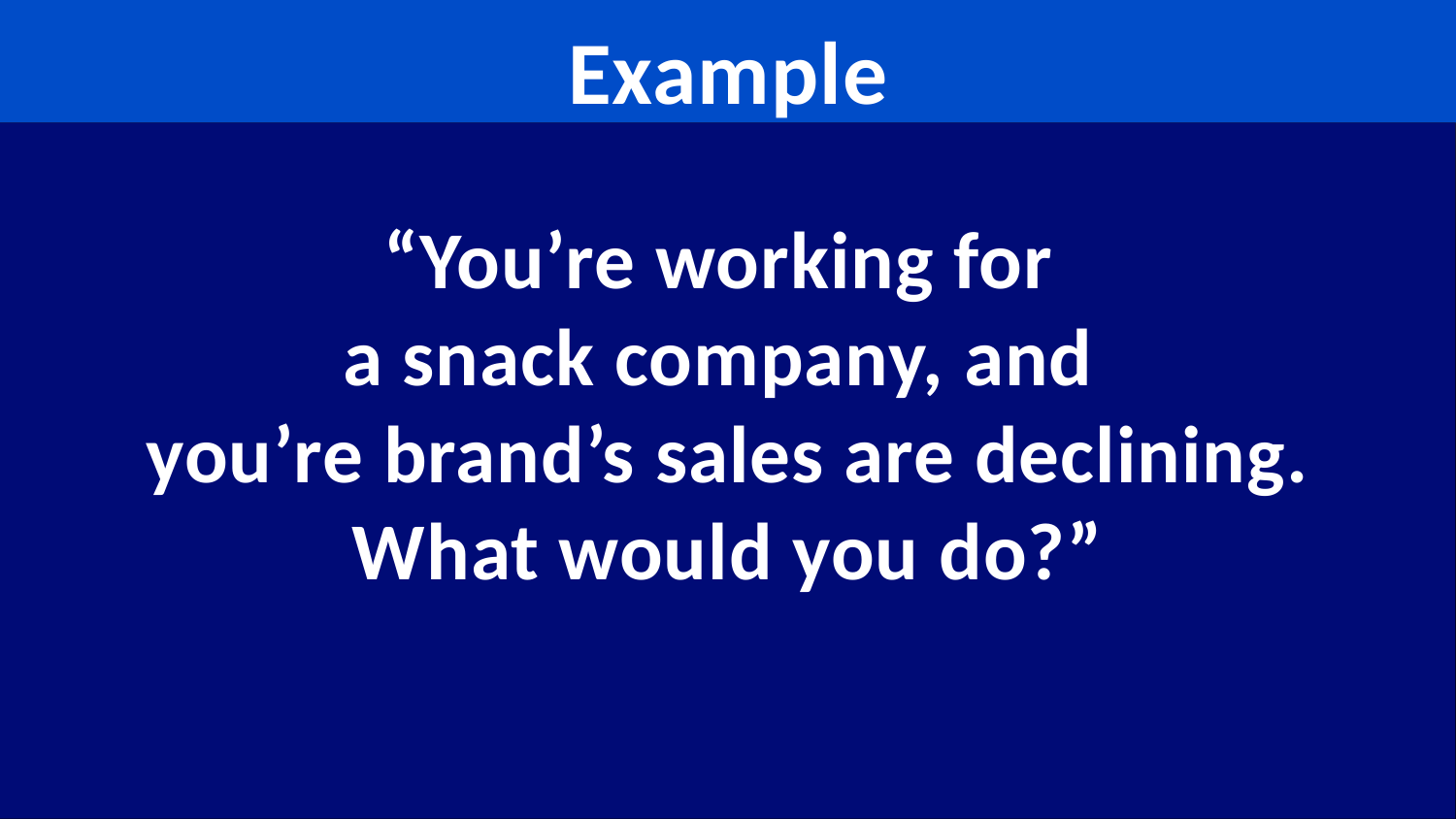

# Example
“You’re working for
a snack company, and
you’re brand’s sales are declining.
What would you do?”